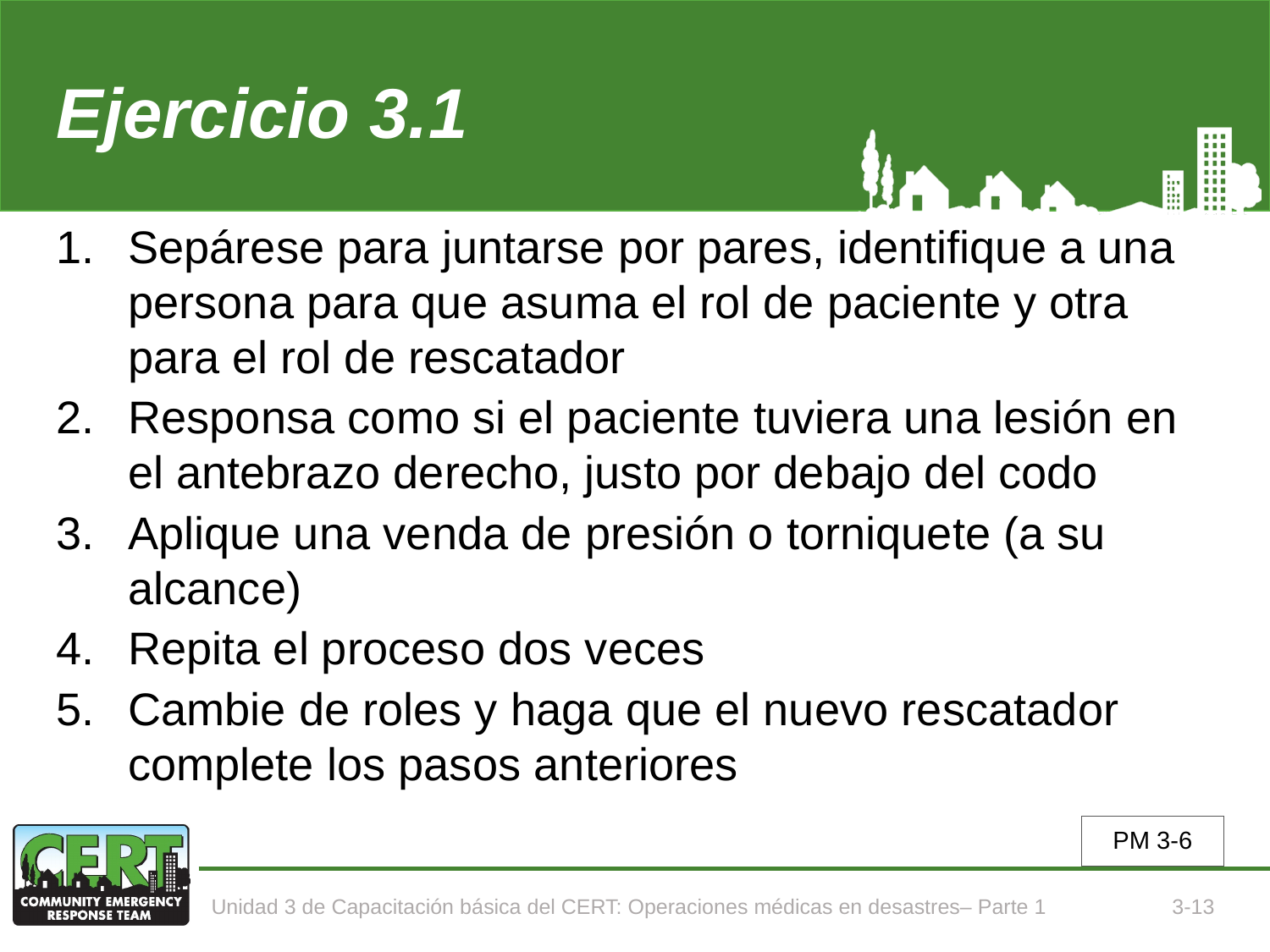

# Ejercicio 3.1
Sepárese para juntarse por pares, identifique a una persona para que asuma el rol de paciente y otra para el rol de rescatador
Responsa como si el paciente tuviera una lesión en el antebrazo derecho, justo por debajo del codo
Aplique una venda de presión o torniquete (a su alcance)
Repita el proceso dos veces
Cambie de roles y haga que el nuevo rescatador complete los pasos anteriores
PM 3-6
Unidad 3 de Capacitación básica del CERT: Operaciones médicas en desastres– Parte 1
3-13